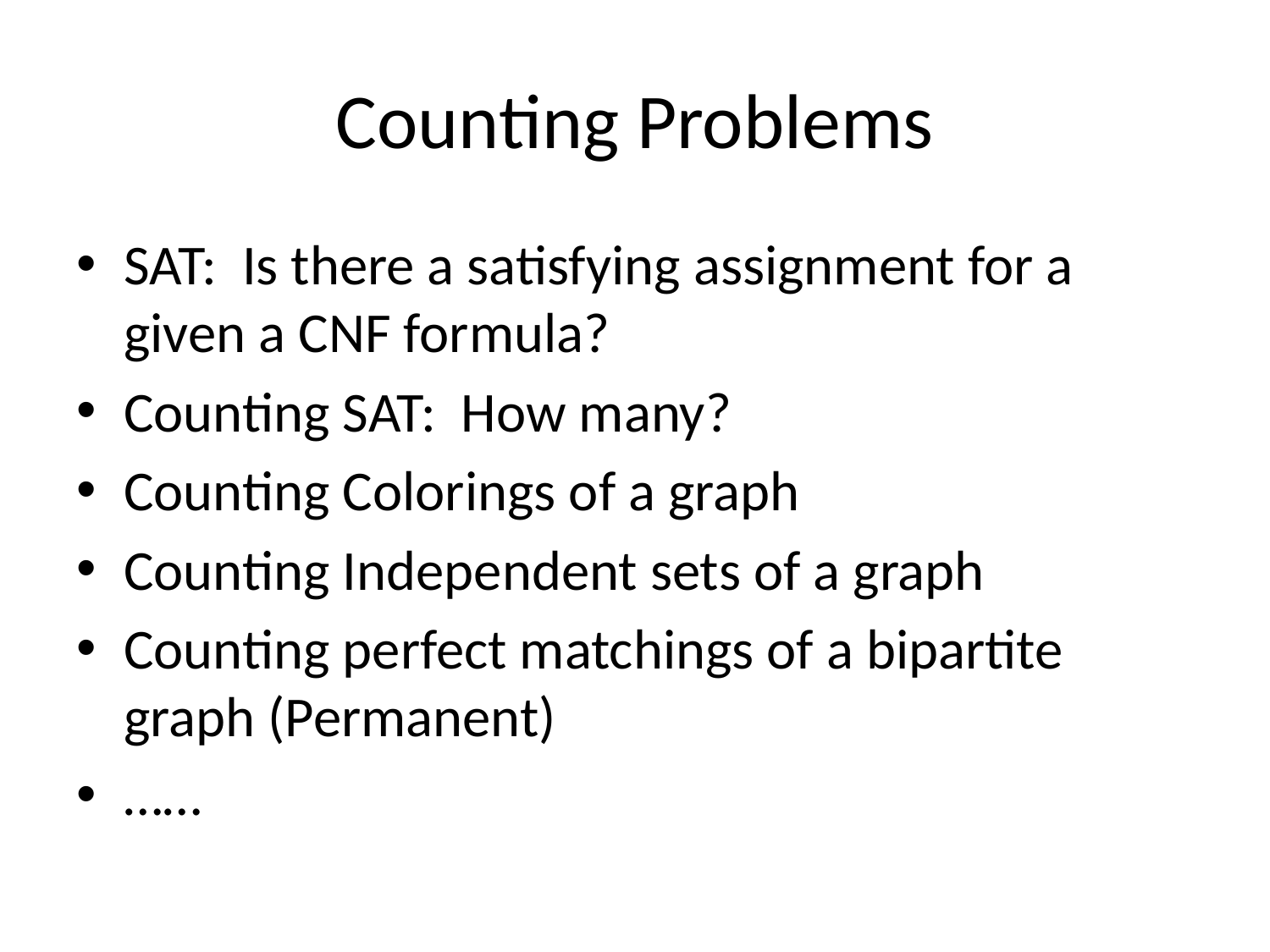

# Counting Problems
SAT:  Is there a satisfying assignment for a given a CNF formula?
Counting SAT:  How many?
Counting Colorings of a graph
Counting Independent sets of a graph
Counting perfect matchings of a bipartite graph (Permanent)
……